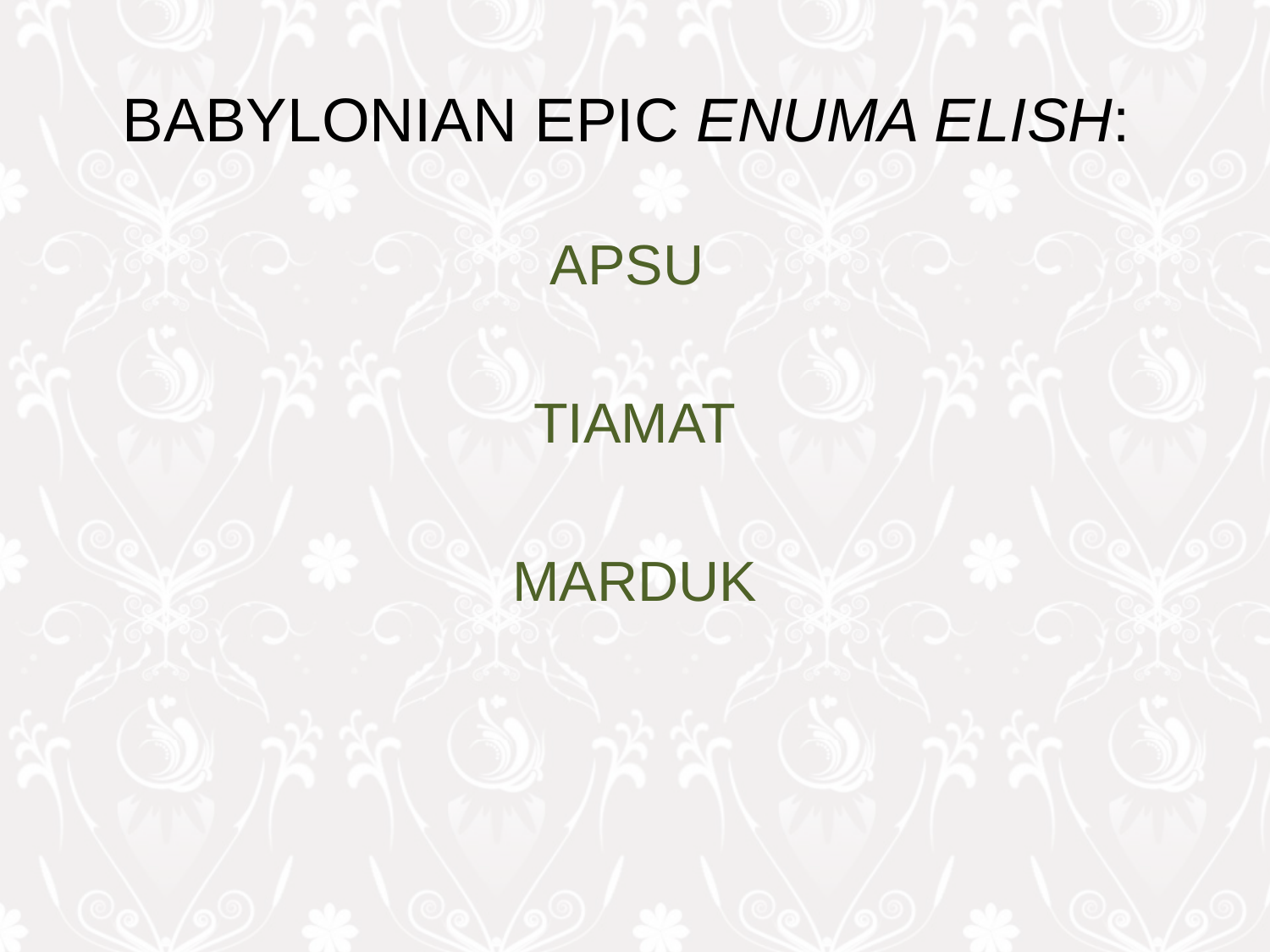

# BABYLONIAN EPIC ENUMA ELISH:
APSU

TIAMAT

MARDUK